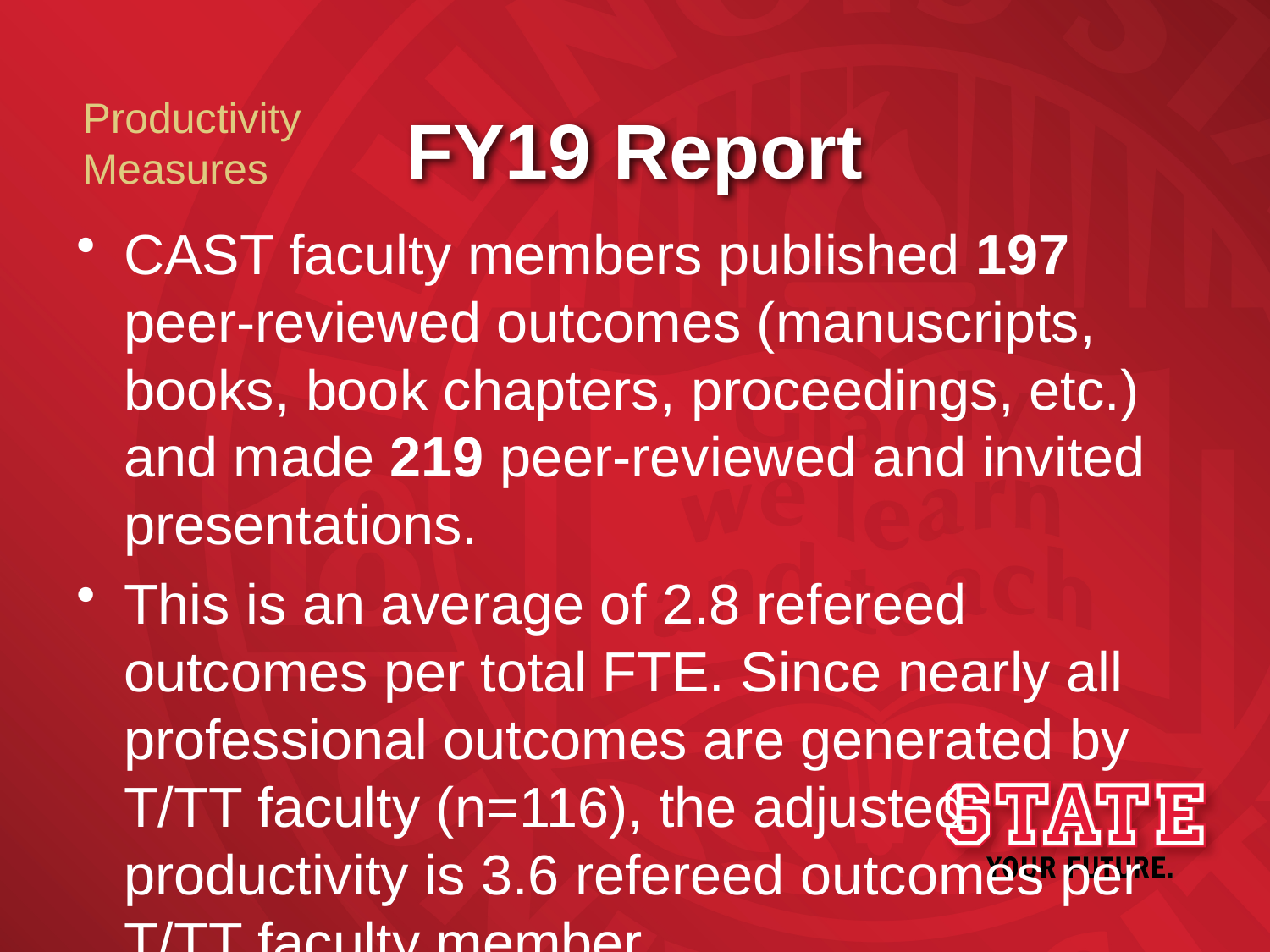

Productivity
Measures
# FY19 Report
CAST faculty members published 197 peer-reviewed outcomes (manuscripts, books, book chapters, proceedings, etc.) and made 219 peer-reviewed and invited presentations.
This is an average of 2.8 refereed outcomes per total FTE. Since nearly all professional outcomes are generated by T/TT faculty (n=116), the adjusted productivity is 3.6 refereed outcomes per T/TT faculty member.